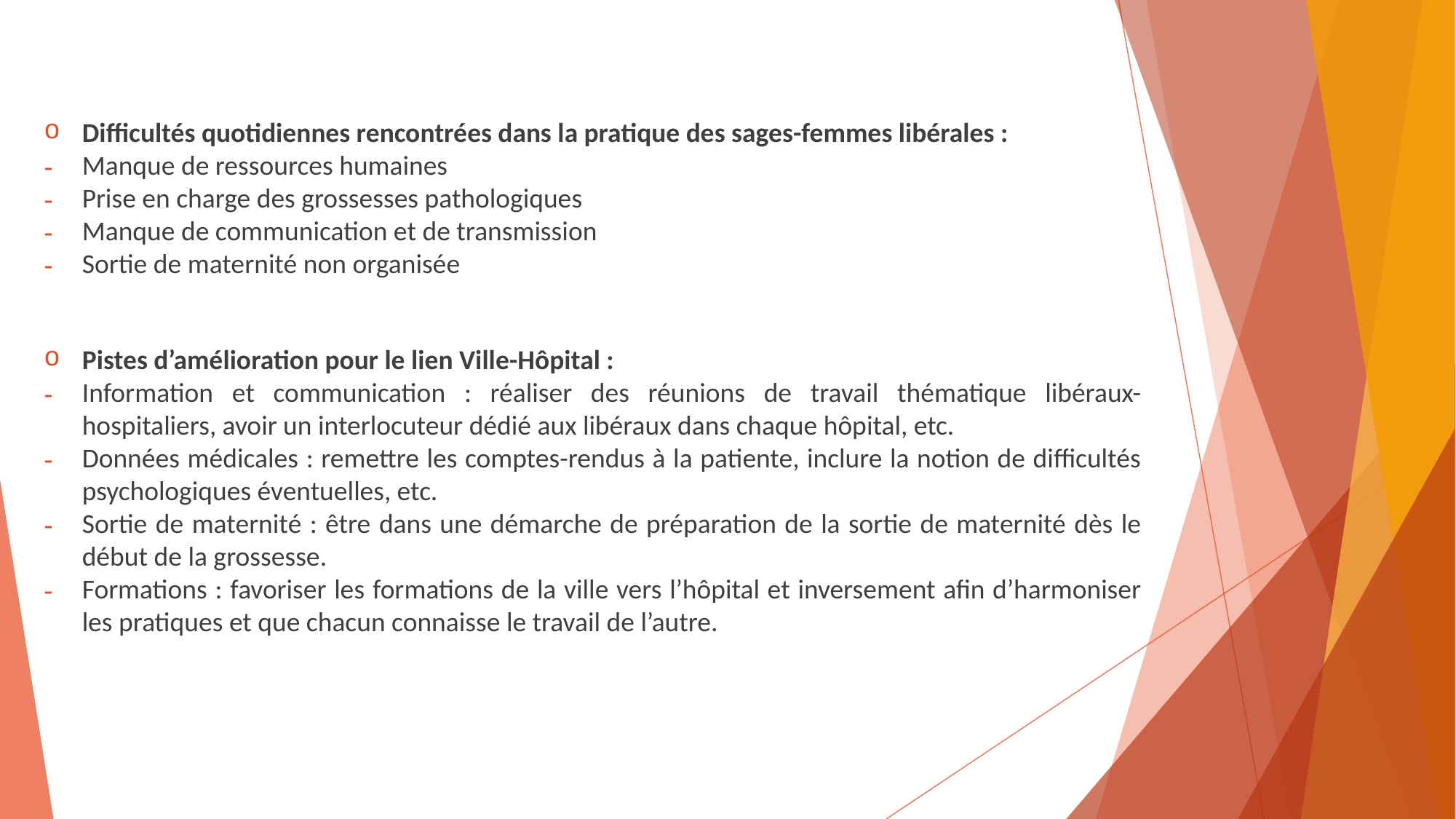

Difficultés quotidiennes rencontrées dans la pratique des sages-femmes libérales :
Manque de ressources humaines
Prise en charge des grossesses pathologiques
Manque de communication et de transmission
Sortie de maternité non organisée

Pistes d’amélioration pour le lien Ville-Hôpital :
Information et communication : réaliser des réunions de travail thématique libéraux-hospitaliers, avoir un interlocuteur dédié aux libéraux dans chaque hôpital, etc.
Données médicales : remettre les comptes-rendus à la patiente, inclure la notion de difficultés psychologiques éventuelles, etc.
Sortie de maternité : être dans une démarche de préparation de la sortie de maternité dès le début de la grossesse.
Formations : favoriser les formations de la ville vers l’hôpital et inversement afin d’harmoniser les pratiques et que chacun connaisse le travail de l’autre.